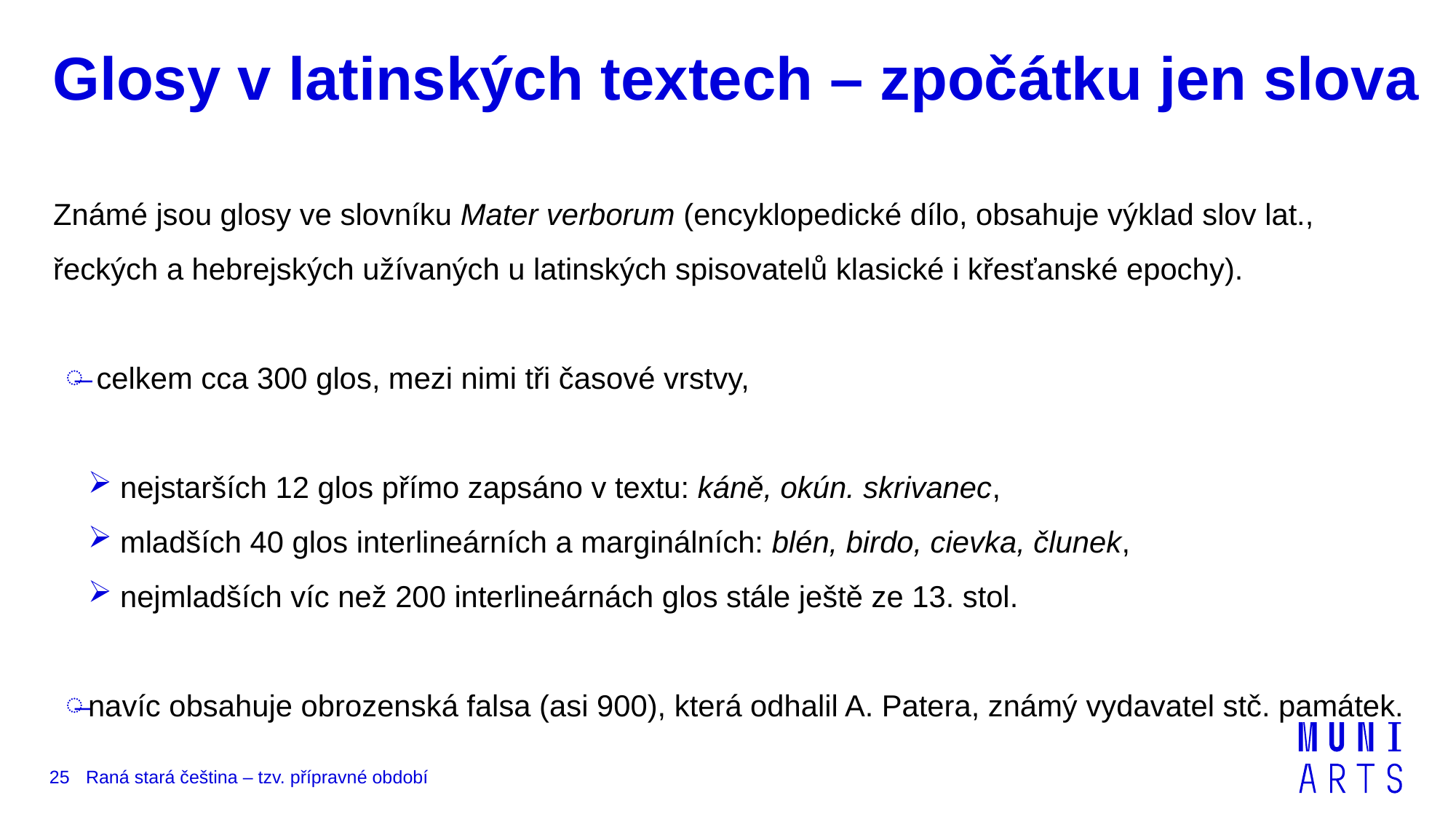

# Glosy v latinských textech – zpočátku jen slova
Známé jsou glosy ve slovníku Mater verborum (encyklopedické dílo, obsahuje výklad slov lat., řeckých a hebrejských užívaných u latinských spisovatelů klasické i křesťanské epochy).

 celkem cca 300 glos, mezi nimi tři časové vrstvy,

nejstarších 12 glos přímo zapsáno v textu: káně, okún. skrivanec,
mladších 40 glos interlineárních a marginálních: blén, birdo, cievka, člunek,
nejmladších víc než 200 interlineárnách glos stále ještě ze 13. stol.

navíc obsahuje obrozenská falsa (asi 900), která odhalil A. Patera, známý vydavatel stč. památek.

25
Raná stará čeština – tzv. přípravné období